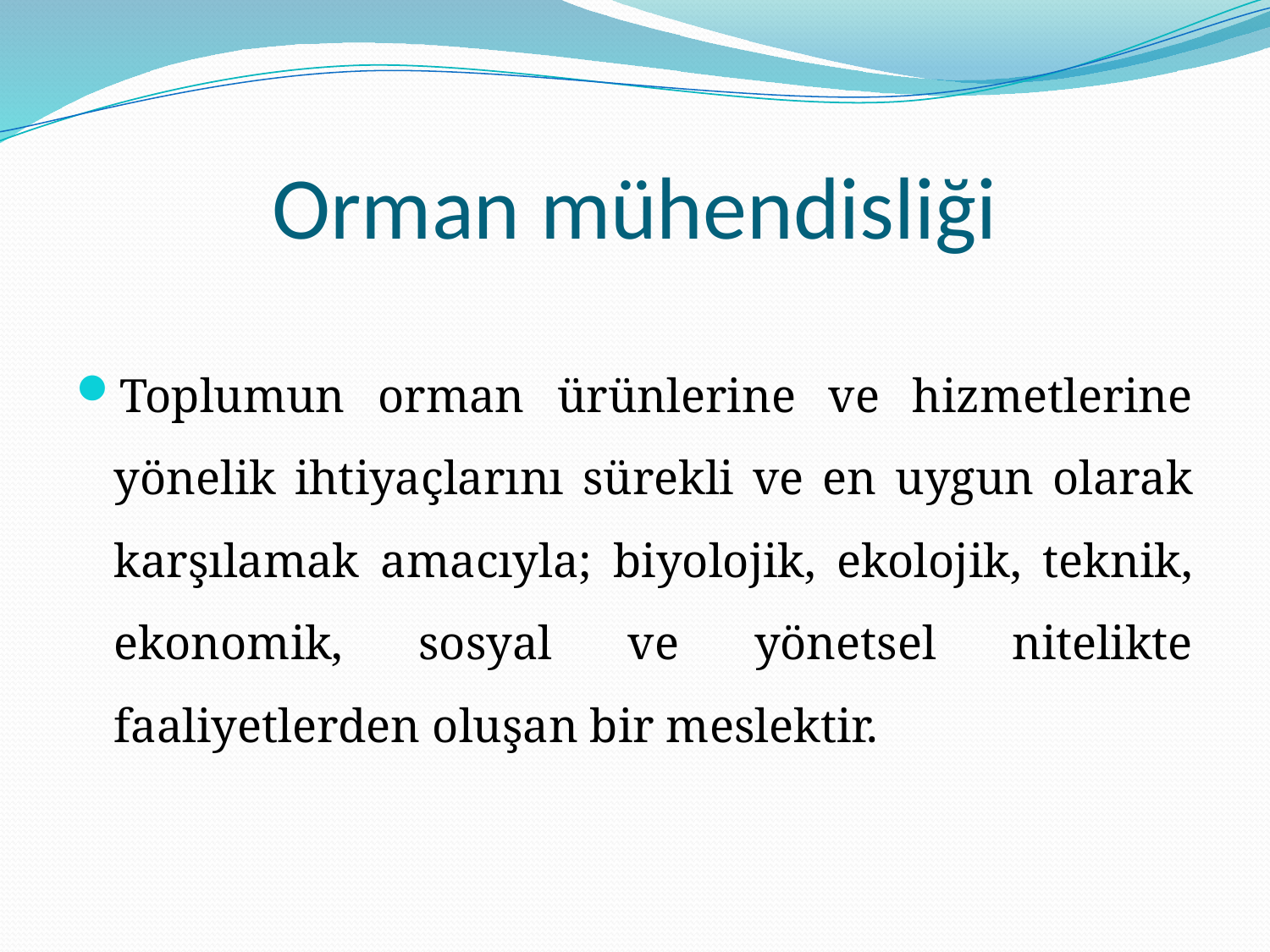

# Orman mühendisliği

Toplumun orman ürünlerine ve hizmetlerine yönelik ihtiyaçlarını sürekli ve en uygun olarak karşılamak amacıyla; biyolojik, ekolojik, teknik, ekonomik, sosyal ve yönetsel nitelikte faaliyetlerden oluşan bir meslektir.